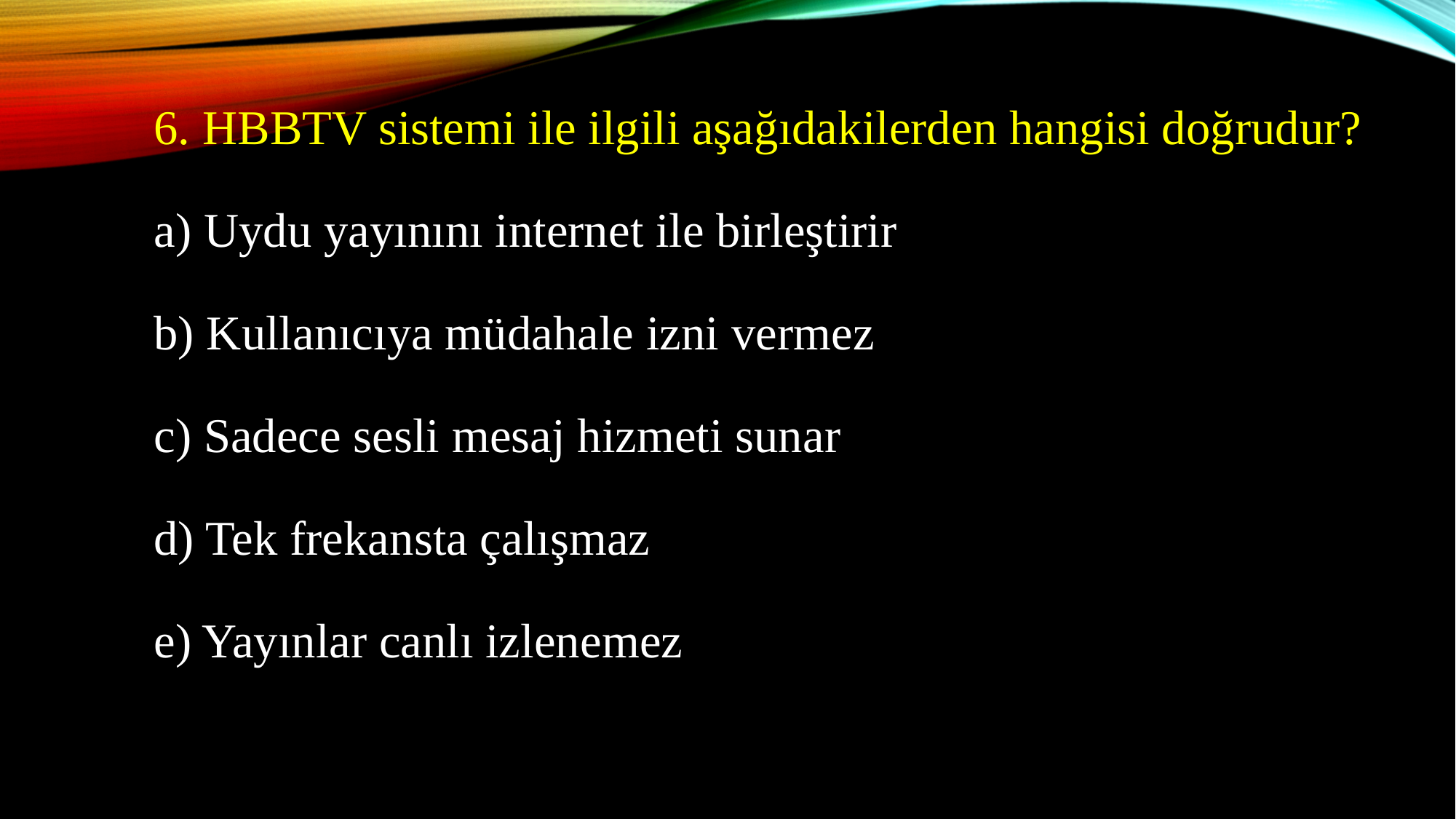

6. HBBTV sistemi ile ilgili aşağıdakilerden hangisi doğrudur?
	a) Uydu yayınını internet ile birleştirir
	b) Kullanıcıya müdahale izni vermez
	c) Sadece sesli mesaj hizmeti sunar
	d) Tek frekansta çalışmaz
	e) Yayınlar canlı izlenemez